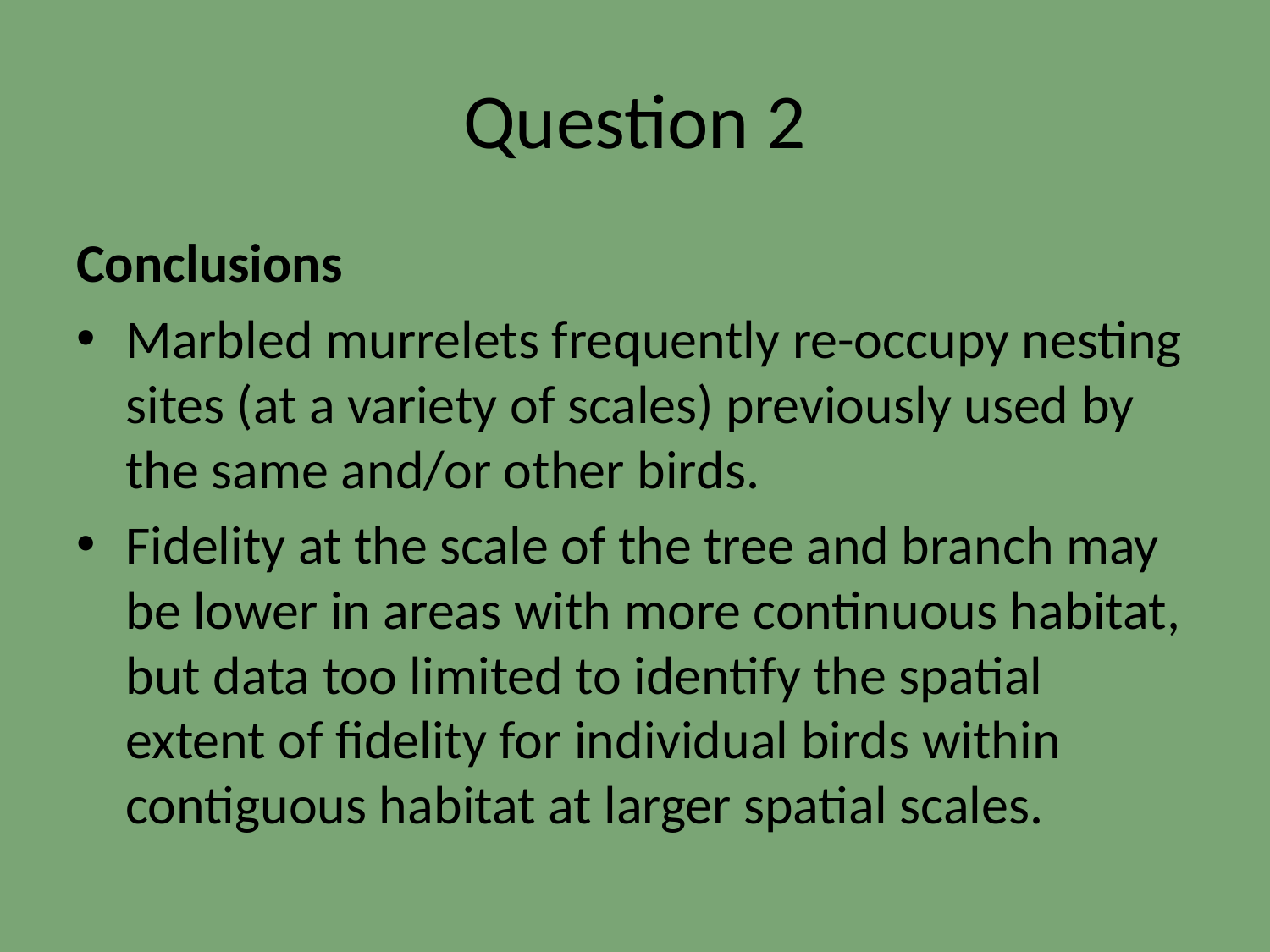

# Question 2
Conclusions
Marbled murrelets frequently re-occupy nesting sites (at a variety of scales) previously used by the same and/or other birds.
Fidelity at the scale of the tree and branch may be lower in areas with more continuous habitat, but data too limited to identify the spatial extent of fidelity for individual birds within contiguous habitat at larger spatial scales.